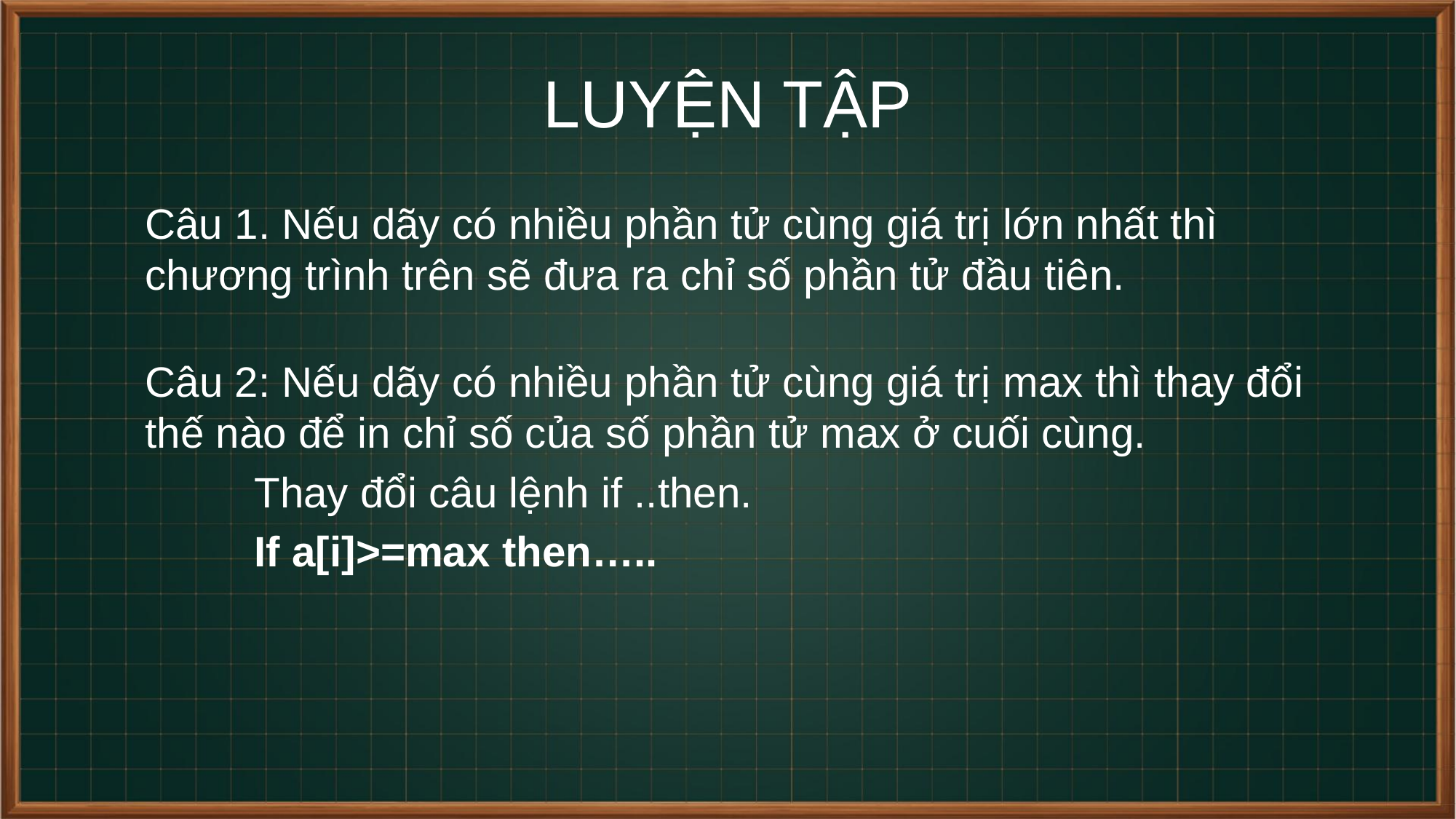

# LUYỆN TẬP
Câu 1. Nếu dãy có nhiều phần tử cùng giá trị lớn nhất thì chương trình trên sẽ đưa ra chỉ số phần tử đầu tiên.

Câu 2: Nếu dãy có nhiều phần tử cùng giá trị max thì thay đổi thế nào để in chỉ số của số phần tử max ở cuối cùng.
	Thay đổi câu lệnh if ..then.
	If a[i]>=max then…..